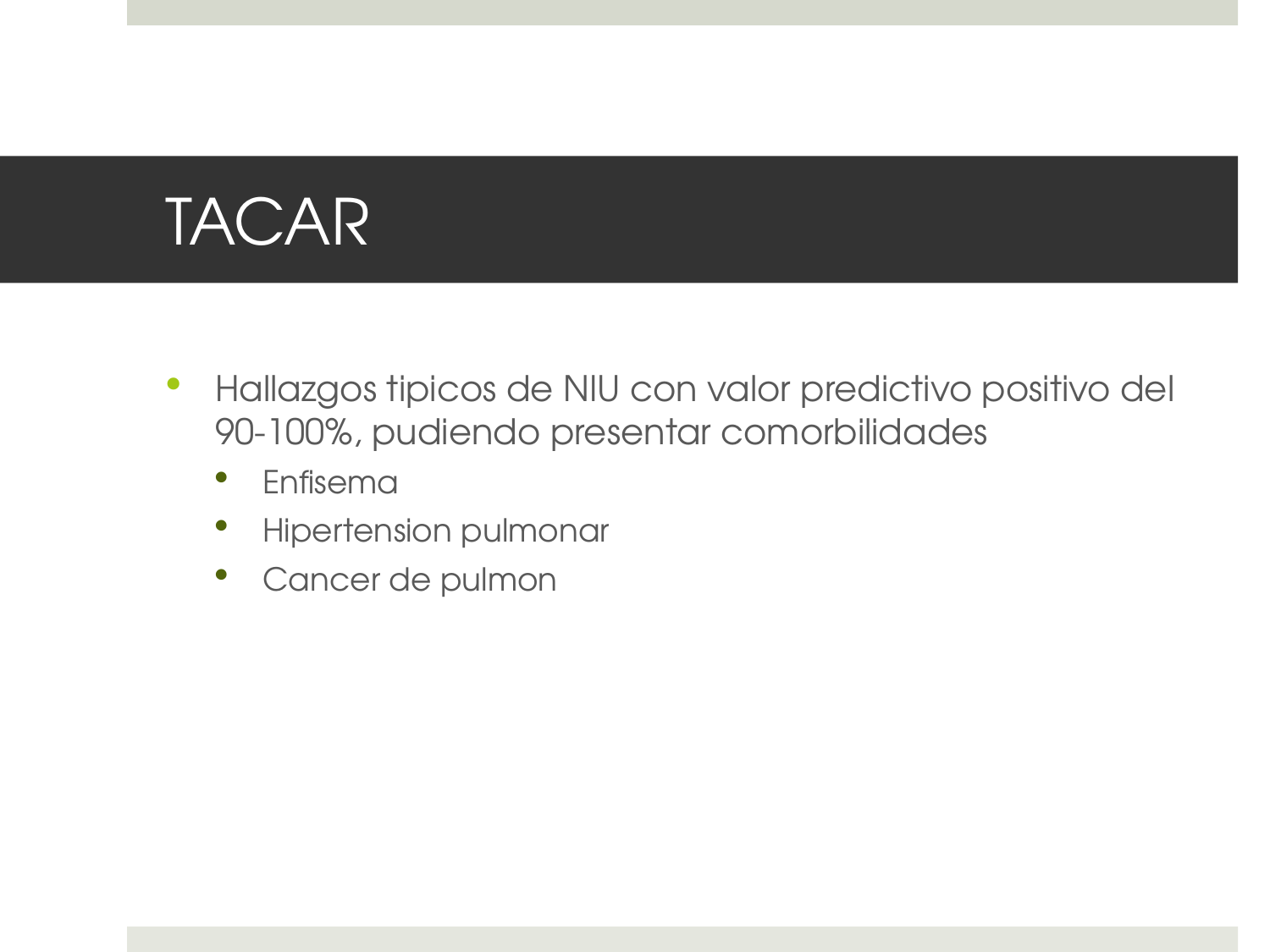

# TACAR
Hallazgos tipicos de NIU con valor predictivo positivo del 90-100%, pudiendo presentar comorbilidades
Enfisema
Hipertension pulmonar
Cancer de pulmon